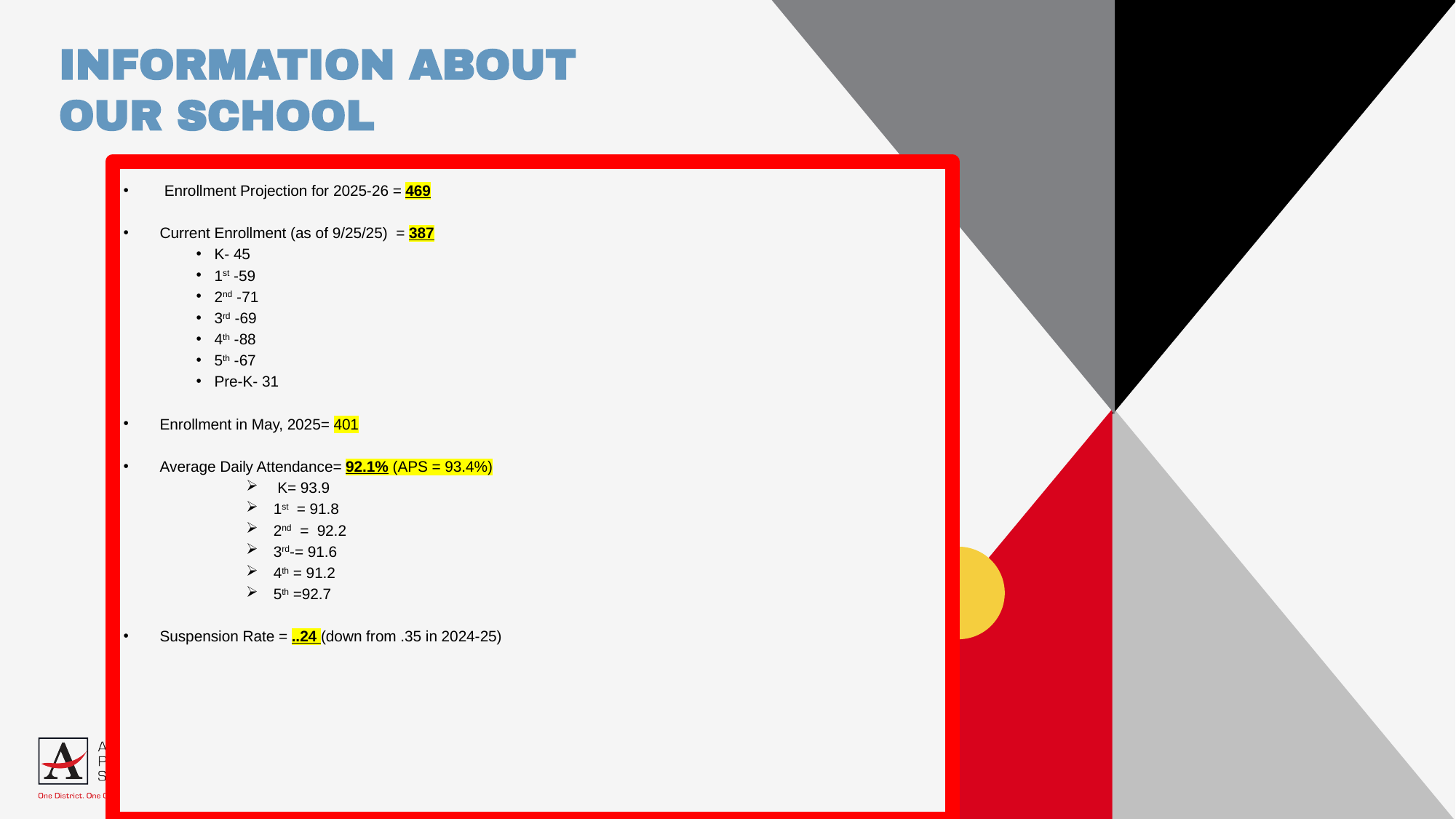

# Information about our school

Enrollment Projection for 2025-26 = 469

Current Enrollment (as of 9/25/25)  = 387
K- 45
1st -59
2nd -71
3rd -69
4th -88
5th -67
Pre-K- 31

Enrollment in May, 2025= 401

Average Daily Attendance= 92.1% (APS = 93.4%)
 K= 93.9
1st  = 91.8
2nd  =  92.2
3rd-= 91.6
4th = 91.2
5th =92.7

Suspension Rate = ..24 (down from .35 in 2024-25)